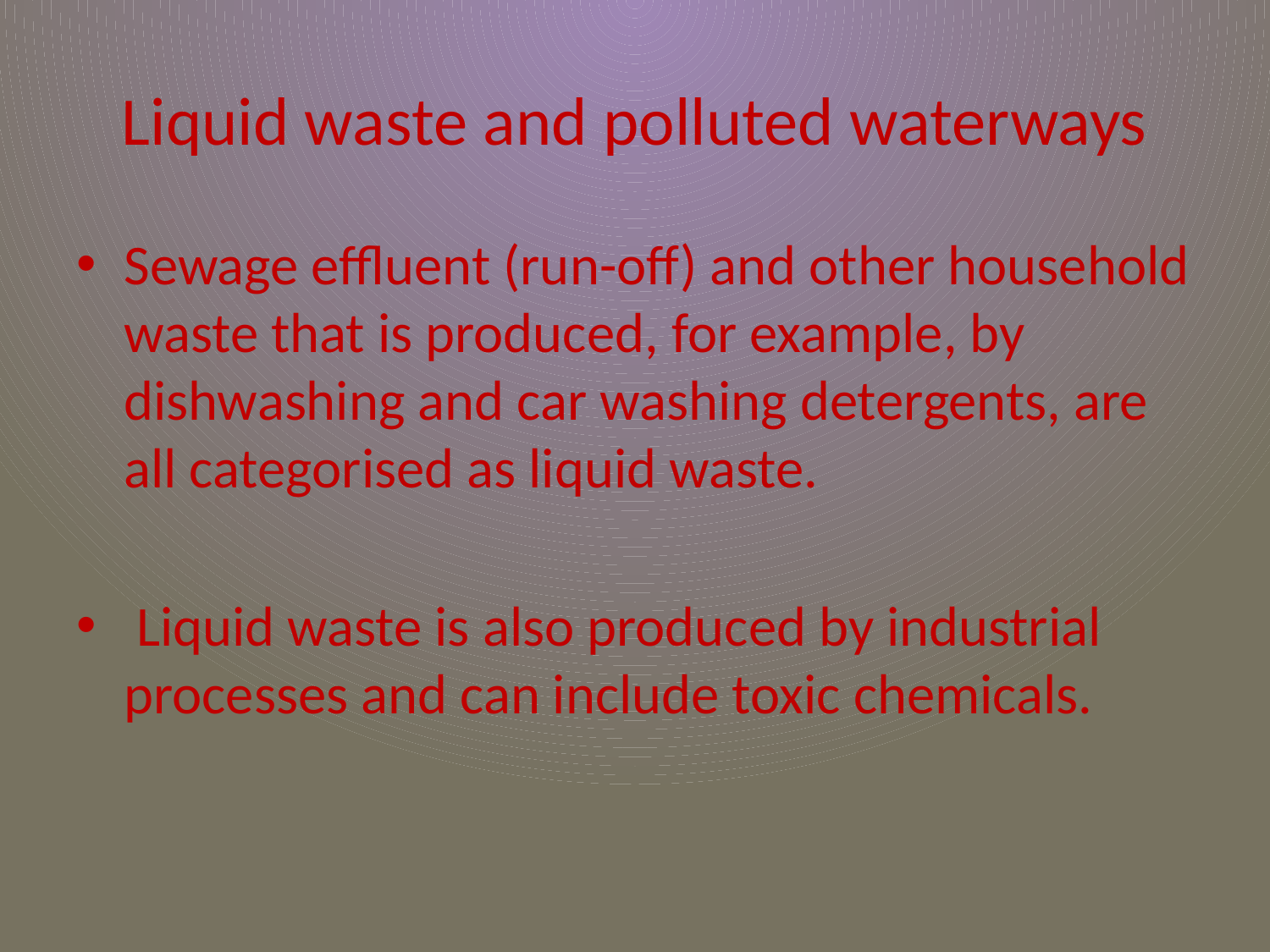

# Liquid waste and polluted waterways
Sewage effluent (run-off) and other household waste that is produced, for example, by dishwashing and car washing detergents, are all categorised as liquid waste.

 Liquid waste is also produced by industrial processes and can include toxic chemicals.